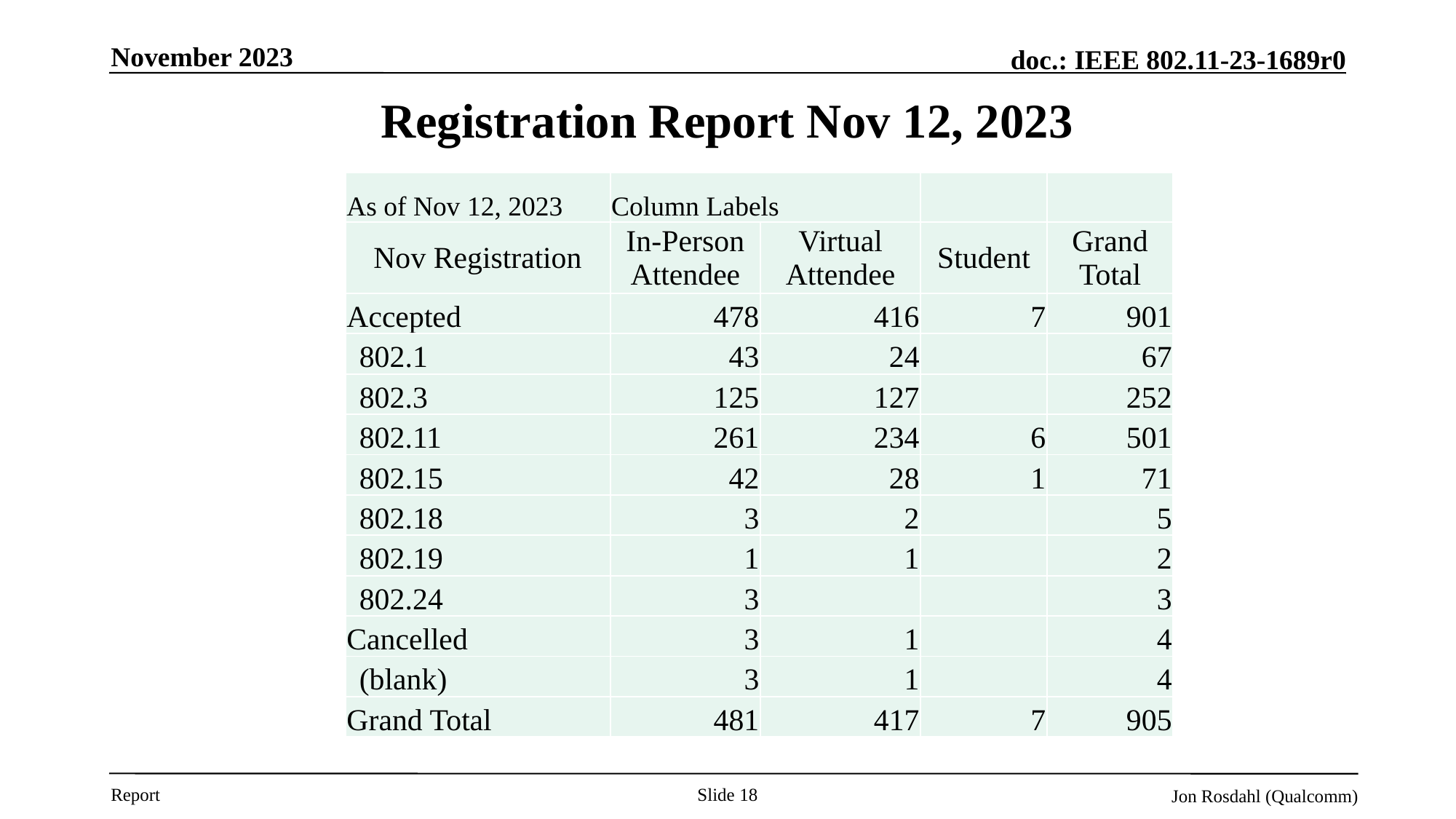

November 2023
# Registration Report Nov 12, 2023
| As of Nov 12, 2023 | Column Labels |  |  |  |
| --- | --- | --- | --- | --- |
| Nov Registration | In-Person Attendee | Virtual Attendee | Student | Grand Total |
| Accepted | 478 | 416 | 7 | 901 |
| 802.1 | 43 | 24 |  | 67 |
| 802.3 | 125 | 127 |  | 252 |
| 802.11 | 261 | 234 | 6 | 501 |
| 802.15 | 42 | 28 | 1 | 71 |
| 802.18 | 3 | 2 |  | 5 |
| 802.19 | 1 | 1 |  | 2 |
| 802.24 | 3 |  |  | 3 |
| Cancelled | 3 | 1 |  | 4 |
| (blank) | 3 | 1 |  | 4 |
| Grand Total | 481 | 417 | 7 | 905 |
Slide 18
Jon Rosdahl (Qualcomm)